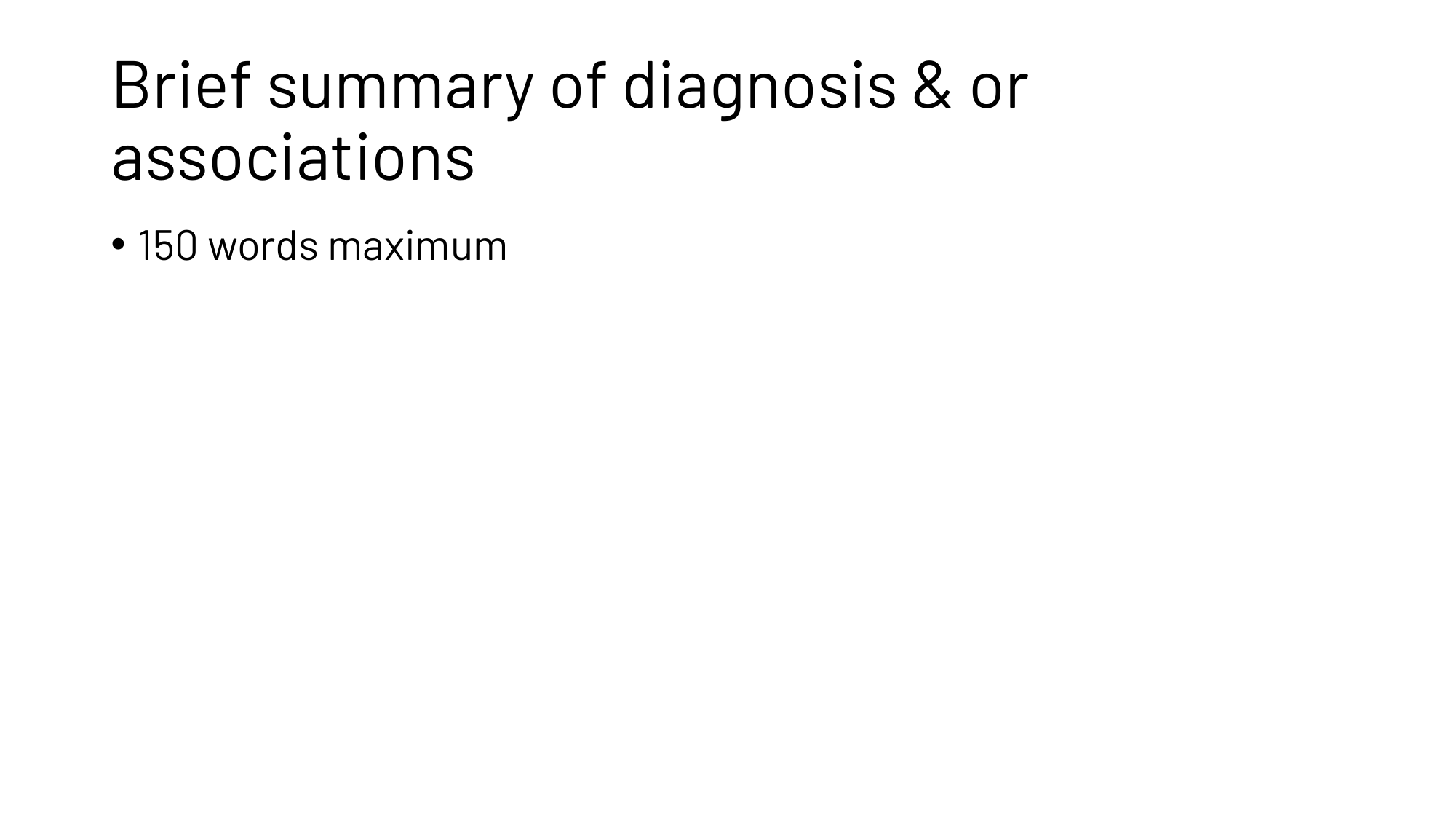

# Brief summary of diagnosis & or associations
150 words maximum